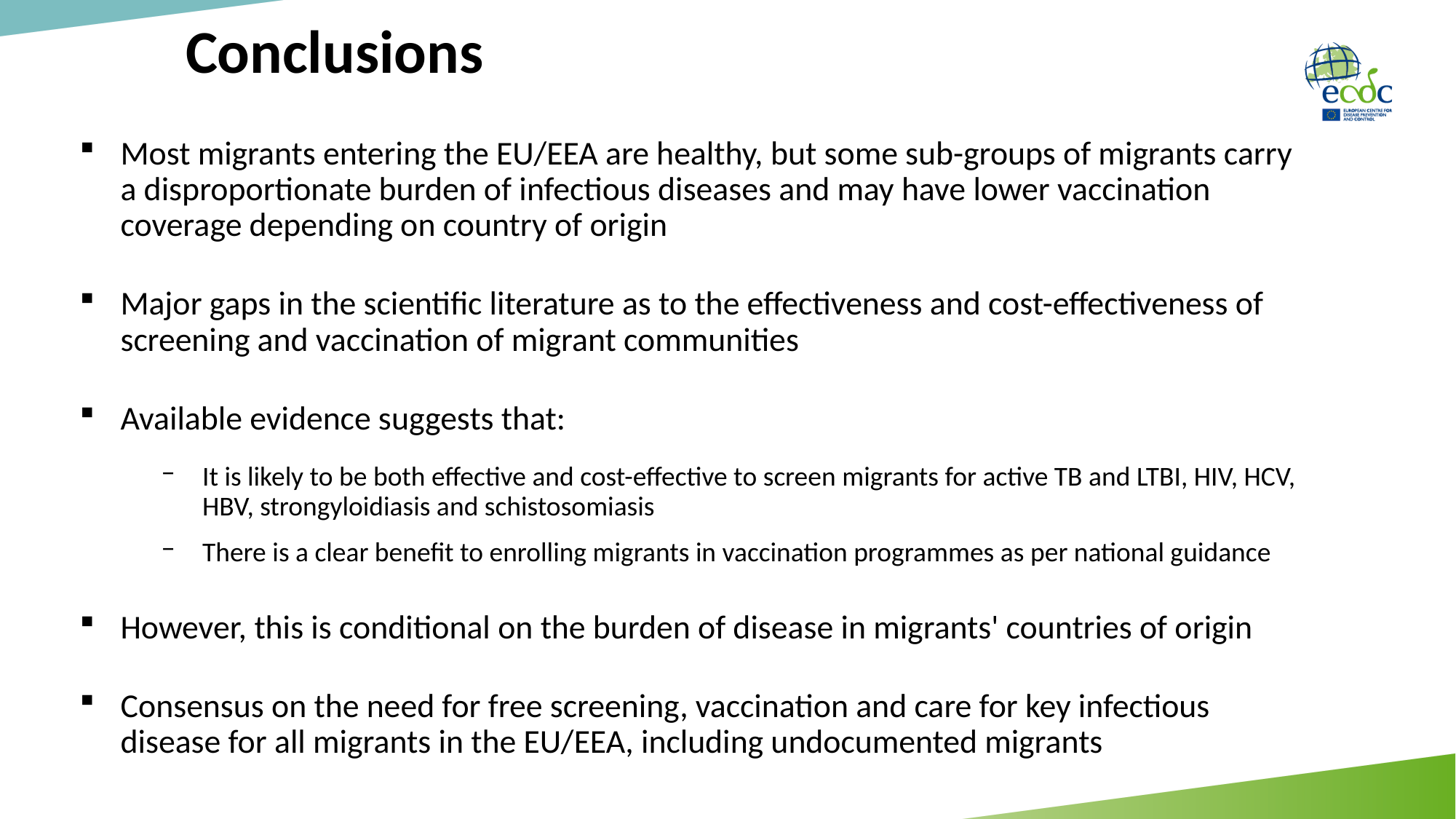

# Conclusions
Most migrants entering the EU/EEA are healthy, but some sub-groups of migrants carry a disproportionate burden of infectious diseases and may have lower vaccination coverage depending on country of origin
Major gaps in the scientific literature as to the effectiveness and cost-effectiveness of screening and vaccination of migrant communities
Available evidence suggests that:
It is likely to be both effective and cost-effective to screen migrants for active TB and LTBI, HIV, HCV, HBV, strongyloidiasis and schistosomiasis
There is a clear benefit to enrolling migrants in vaccination programmes as per national guidance
However, this is conditional on the burden of disease in migrants' countries of origin
Consensus on the need for free screening, vaccination and care for key infectious disease for all migrants in the EU/EEA, including undocumented migrants